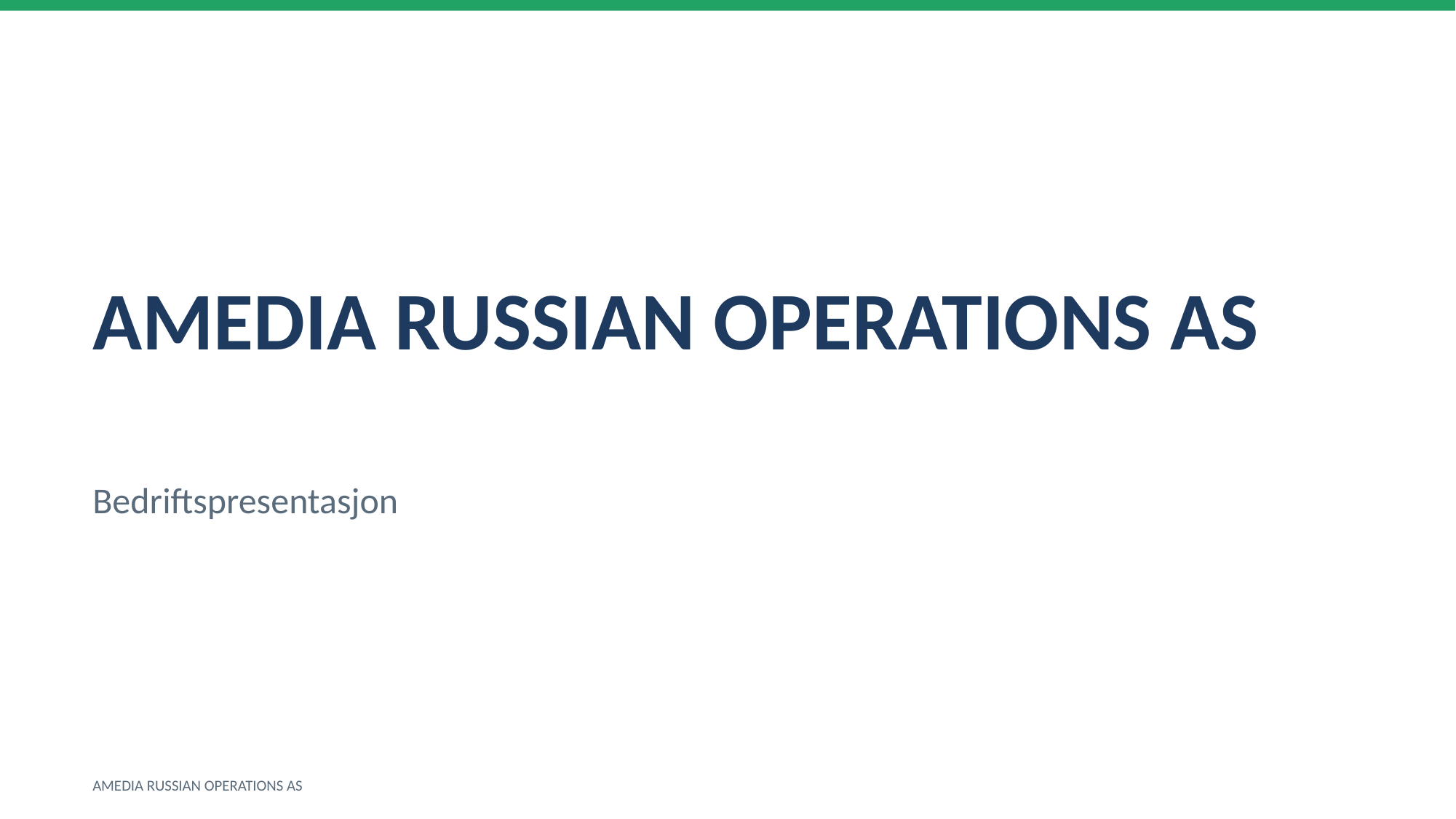

AMEDIA RUSSIAN OPERATIONS AS
Bedriftspresentasjon
AMEDIA RUSSIAN OPERATIONS AS